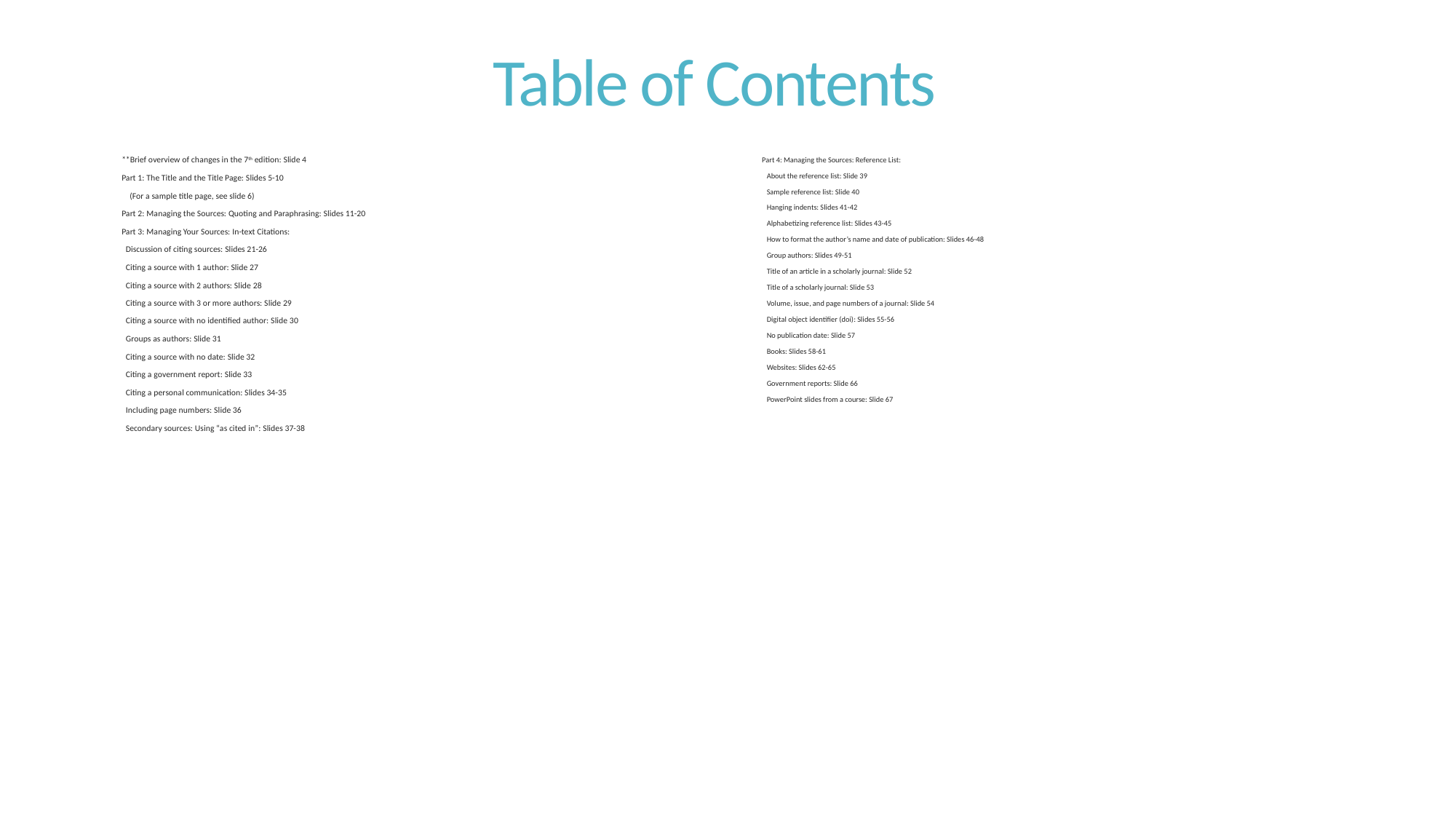

# Table of Contents
**Brief overview of changes in the 7th edition: Slide 4
Part 1: The Title and the Title Page: Slides 5-10
    (For a sample title page, see slide 6)
Part 2: Managing the Sources: Quoting and Paraphrasing: Slides 11-20
Part 3: Managing Your Sources: In-text Citations:
  Discussion of citing sources: Slides 21-26
  Citing a source with 1 author: Slide 27
  Citing a source with 2 authors: Slide 28
  Citing a source with 3 or more authors: Slide 29
  Citing a source with no identified author: Slide 30
  Groups as authors: Slide 31
  Citing a source with no date: Slide 32
  Citing a government report: Slide 33
  Citing a personal communication: Slides 34-35
  Including page numbers: Slide 36
  Secondary sources: Using “as cited in”: Slides 37-38

 Part 4: Managing the Sources: Reference List:
    About the reference list: Slide 39
    Sample reference list: Slide 40
    Hanging indents: Slides 41-42
    Alphabetizing reference list: Slides 43-45
    How to format the author’s name and date of publication: Slides 46-48
    Group authors: Slides 49-51
    Title of an article in a scholarly journal: Slide 52
    Title of a scholarly journal: Slide 53
    Volume, issue, and page numbers of a journal: Slide 54
    Digital object identifier (doi): Slides 55-56
    No publication date: Slide 57
    Books: Slides 58-61
    Websites: Slides 62-65
    Government reports: Slide 66
    PowerPoint slides from a course: Slide 67